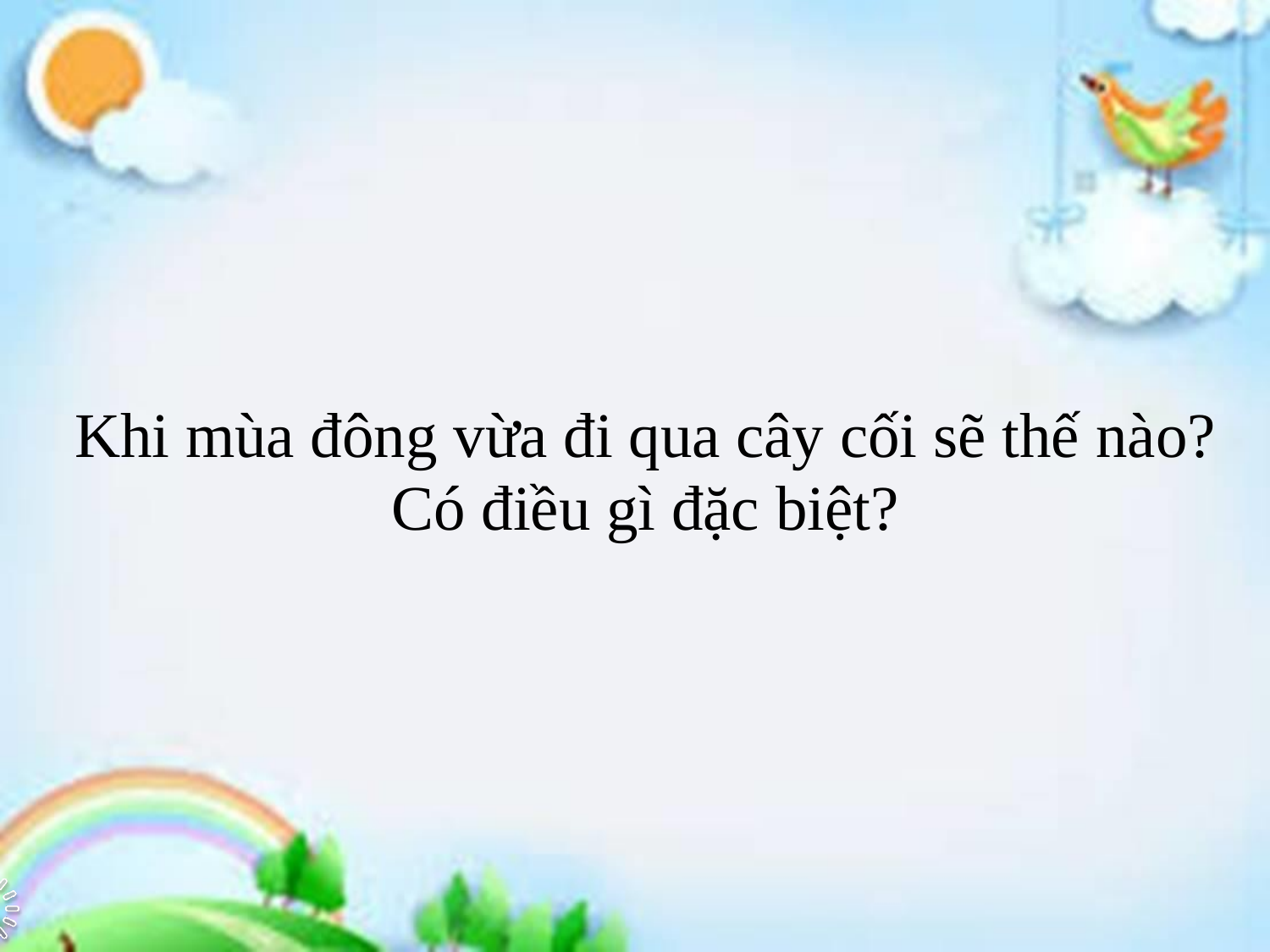

# Khi mùa đông vừa đi qua cây cối sẽ thế nào?
Có điều gì đặc biệt?